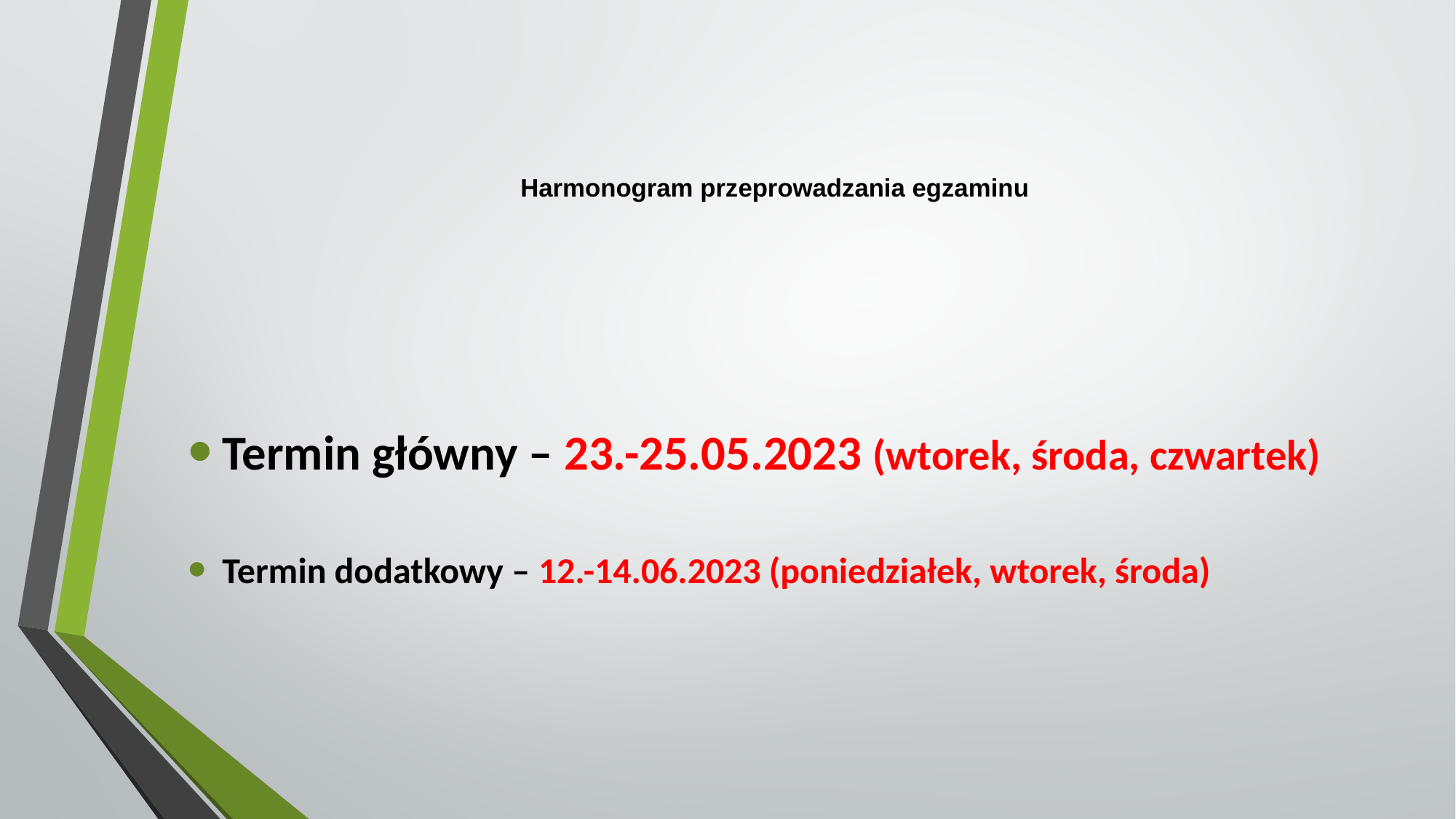

# Harmonogram przeprowadzania egzaminu

Termin główny – 23.-25.05.2023 (wtorek, środa, czwartek)
Termin dodatkowy – 12.-14.06.2023 (poniedziałek, wtorek, środa)